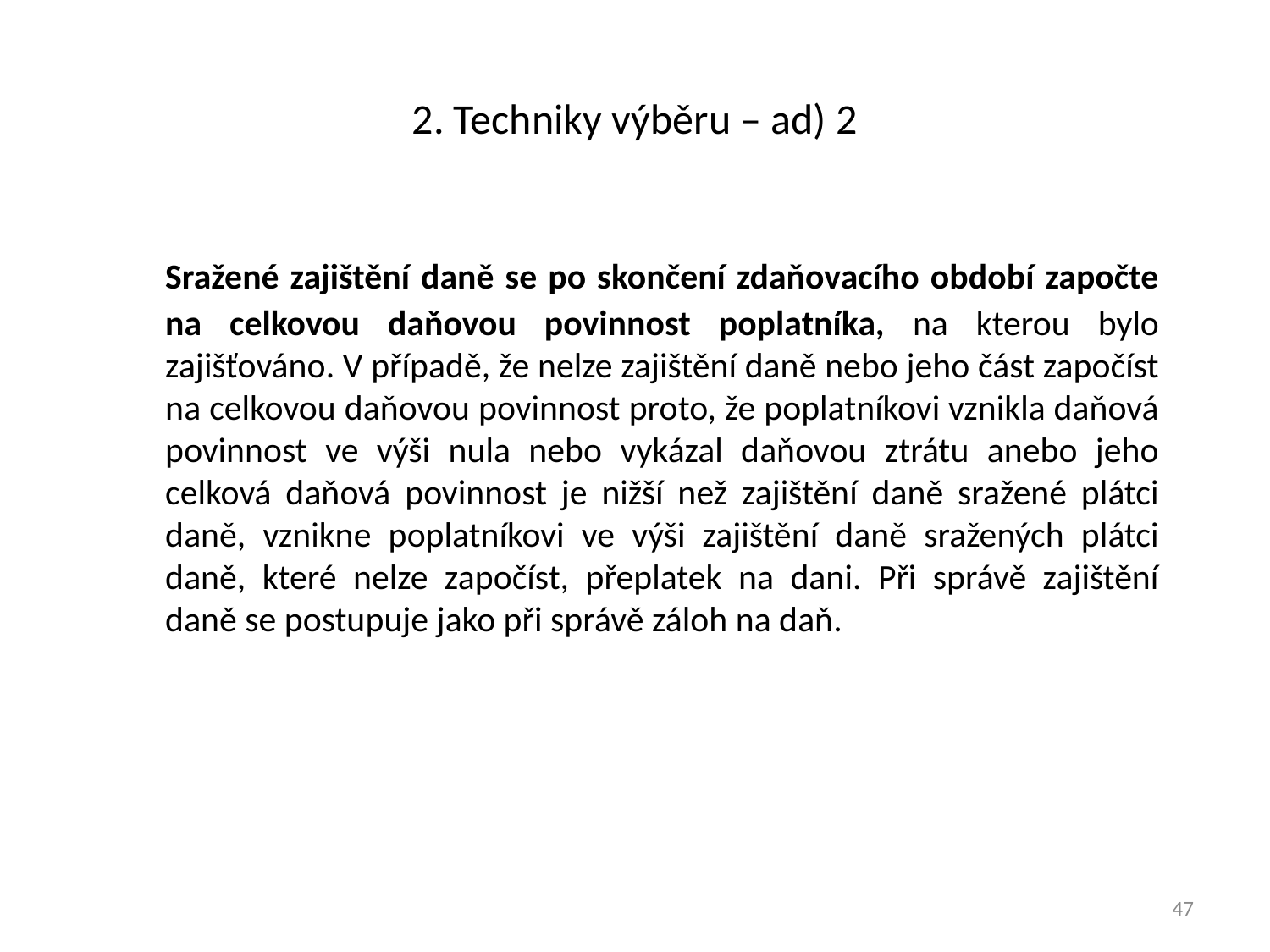

# 2. Techniky výběru – ad) 2
	Sražené zajištění daně se po skončení zdaňovacího období započte na celkovou daňovou povinnost poplatníka, na kterou bylo zajišťováno. V případě, že nelze zajištění daně nebo jeho část započíst na celkovou daňovou povinnost proto, že poplatníkovi vznikla daňová povinnost ve výši nula nebo vykázal daňovou ztrátu anebo jeho celková daňová povinnost je nižší než zajištění daně sražené plátci daně, vznikne poplatníkovi ve výši zajištění daně sražených plátci daně, které nelze započíst, přeplatek na dani. Při správě zajištění daně se postupuje jako při správě záloh na daň.
47